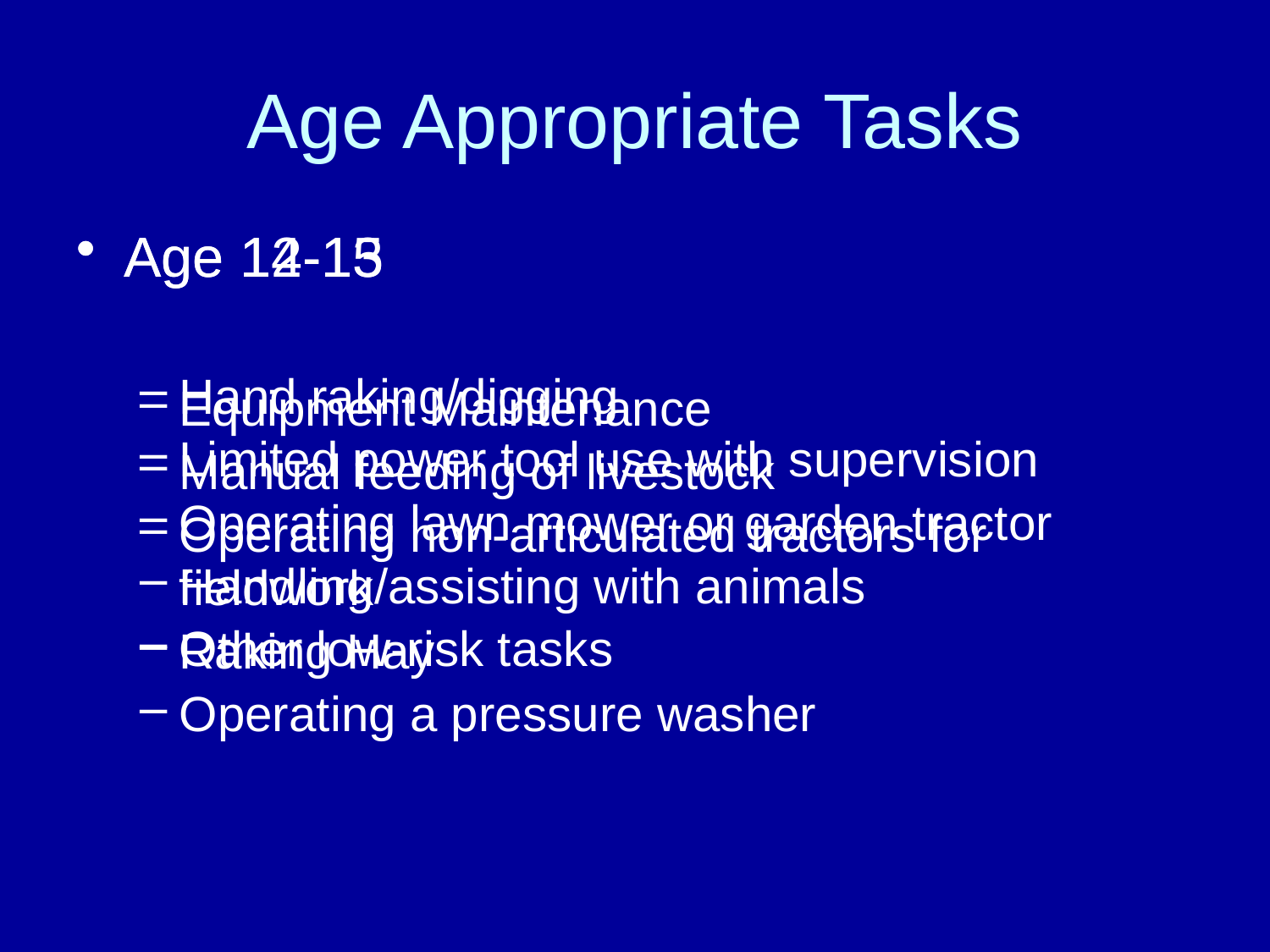

# Age Appropriate Tasks
Age 12-13

Hand raking/digging
Limited power tool use with supervision
Operating lawn mower or garden tractor
Handling/assisting with animals
Other low-risk tasks
Age 14-15

Equipment Maintenance
Manual feeding of livestock
Operating non-articulated tractors for fieldwork
Raking Hay
Operating a pressure washer